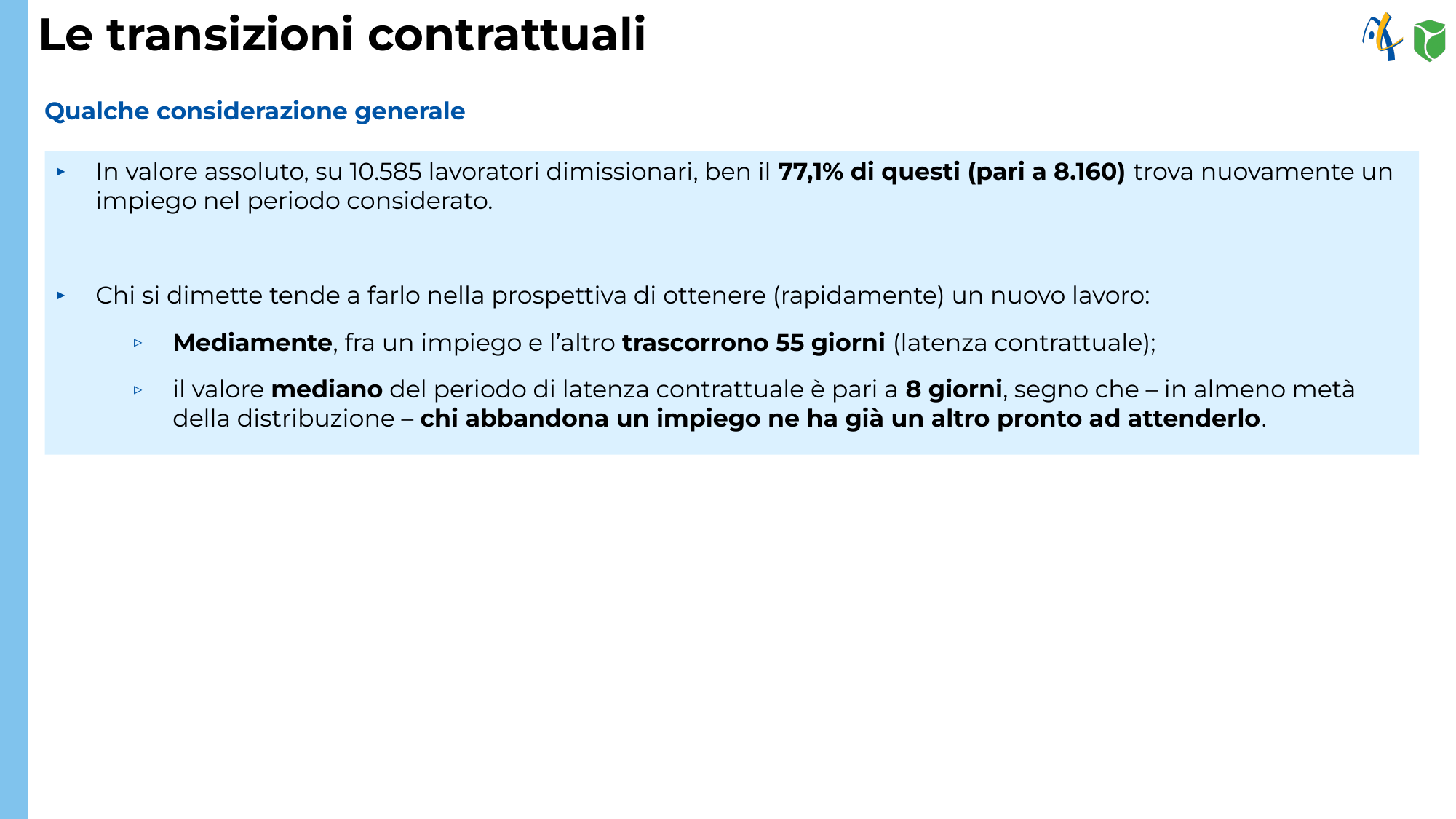

Le transizioni contrattuali
Qualche considerazione generale
In valore assoluto, su 10.585 lavoratori dimissionari, ben il 77,1% di questi (pari a 8.160) trova nuovamente un impiego nel periodo considerato.

Chi si dimette tende a farlo nella prospettiva di ottenere (rapidamente) un nuovo lavoro:
Mediamente, fra un impiego e l’altro trascorrono 55 giorni (latenza contrattuale);
il valore mediano del periodo di latenza contrattuale è pari a 8 giorni, segno che – in almeno metà della distribuzione – chi abbandona un impiego ne ha già un altro pronto ad attenderlo.